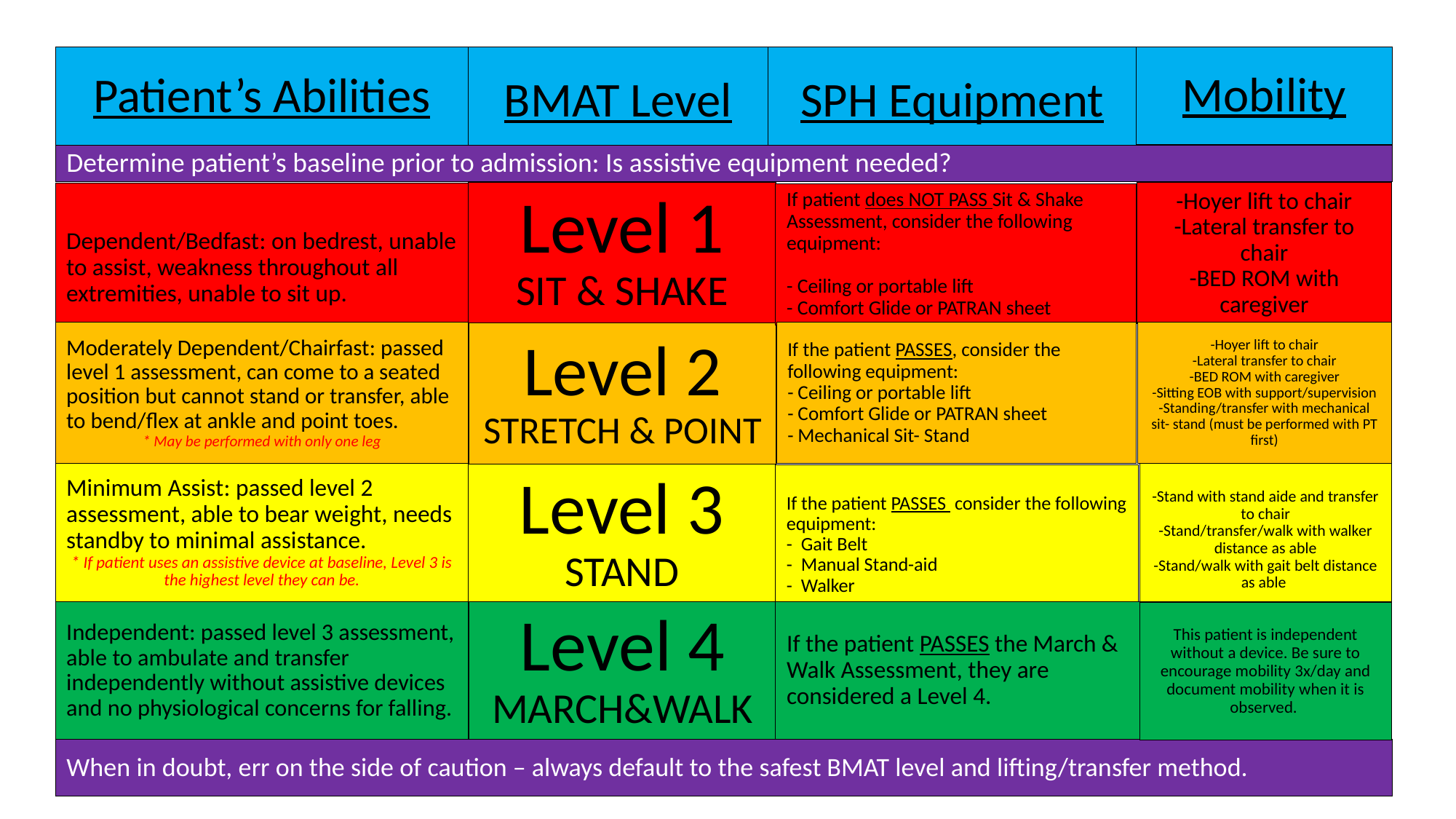

Mobility
SPH Equipment
Patient’s Abilities
BMAT Level
Determine patient’s baseline prior to admission: Is assistive equipment needed?
# Level 1 SIT & SHAKE
-Hoyer lift to chair
-Lateral transfer to chair
-BED ROM with caregiver

Dependent/Bedfast: on bedrest, unable to assist, weakness throughout all extremities, unable to sit up.
If patient does NOT PASS Sit & Shake Assessment, consider the following equipment:

- Ceiling or portable lift
- Comfort Glide or PATRAN sheet
-Hoyer lift to chair
-Lateral transfer to chair
-BED ROM with caregiver
-Sitting EOB with support/supervision
-Standing/transfer with mechanical sit- stand (must be performed with PT first)
Moderately Dependent/Chairfast: passed level 1 assessment, can come to a seated position but cannot stand or transfer, able to bend/flex at ankle and point toes.
* May be performed with only one leg
If the patient PASSES, consider the following equipment:
- Ceiling or portable lift
- Comfort Glide or PATRAN sheet
- Mechanical Sit- Stand
Level 2
STRETCH & POINT

-Stand with stand aide and transfer to chair
-Stand/transfer/walk with walker distance as able
-Stand/walk with gait belt distance as able

Minimum Assist: passed level 2 assessment, able to bear weight, needs standby to minimal assistance.
* If patient uses an assistive device at baseline, Level 3 is the highest level they can be.
Level 3
STAND

If the patient PASSES  consider the following equipment:
-  Gait Belt
-  Manual Stand-aid
-  Walker

If the patient PASSES the March & Walk Assessment, they are considered a Level 4.
Level 4
MARCH&WALK
Independent: passed level 3 assessment, able to ambulate and transfer independently without assistive devices and no physiological concerns for falling.
This patient is independent without a device. Be sure to encourage mobility 3x/day and document mobility when it is observed.
When in doubt, err on the side of caution – always default to the safest BMAT level and lifting/transfer method.